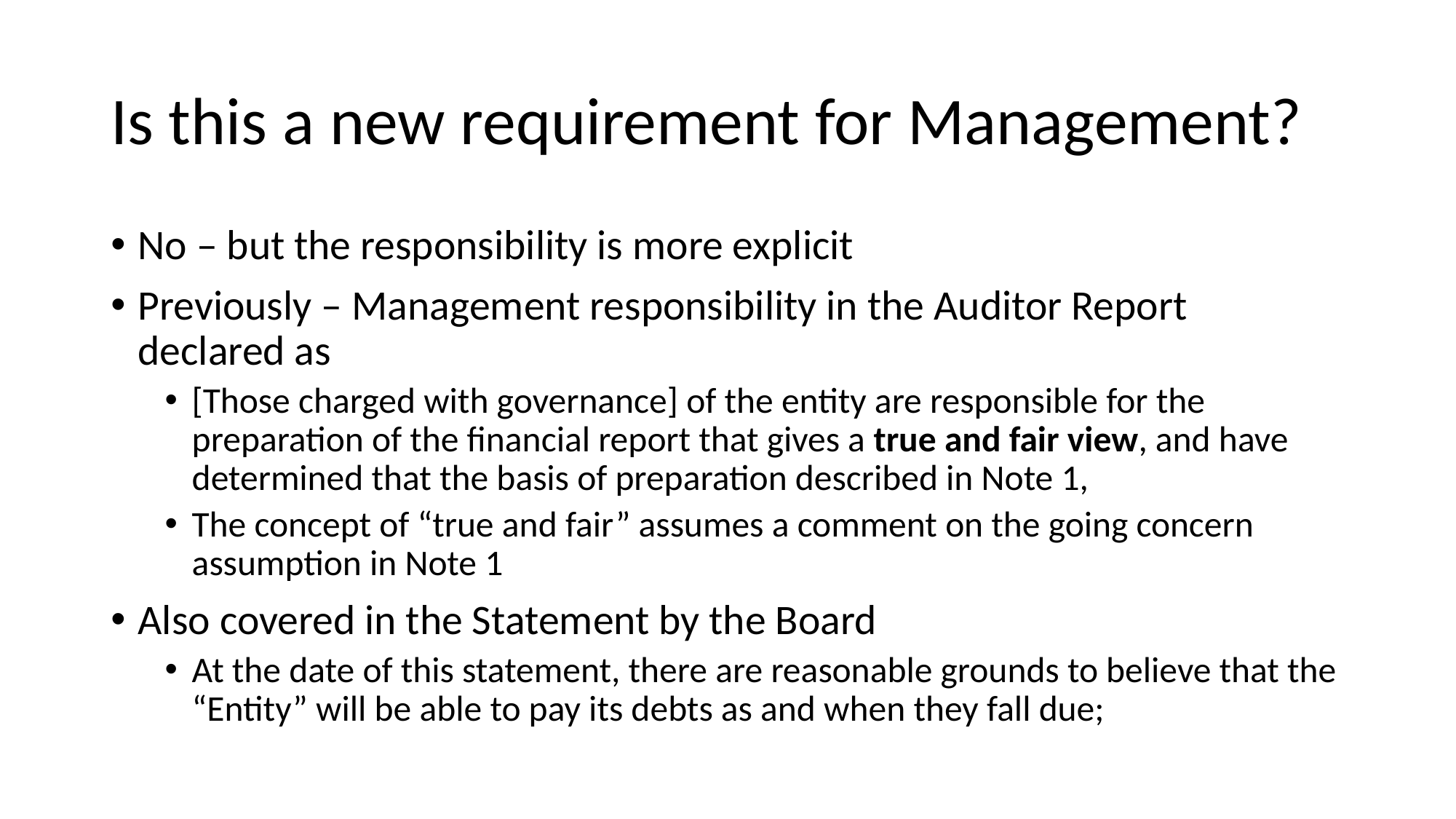

# Is this a new requirement for Management?
No – but the responsibility is more explicit
Previously – Management responsibility in the Auditor Report declared as
[Those charged with governance] of the entity are responsible for the preparation of the financial report that gives a true and fair view, and have determined that the basis of preparation described in Note 1,
The concept of “true and fair” assumes a comment on the going concern assumption in Note 1
Also covered in the Statement by the Board
At the date of this statement, there are reasonable grounds to believe that the “Entity” will be able to pay its debts as and when they fall due;